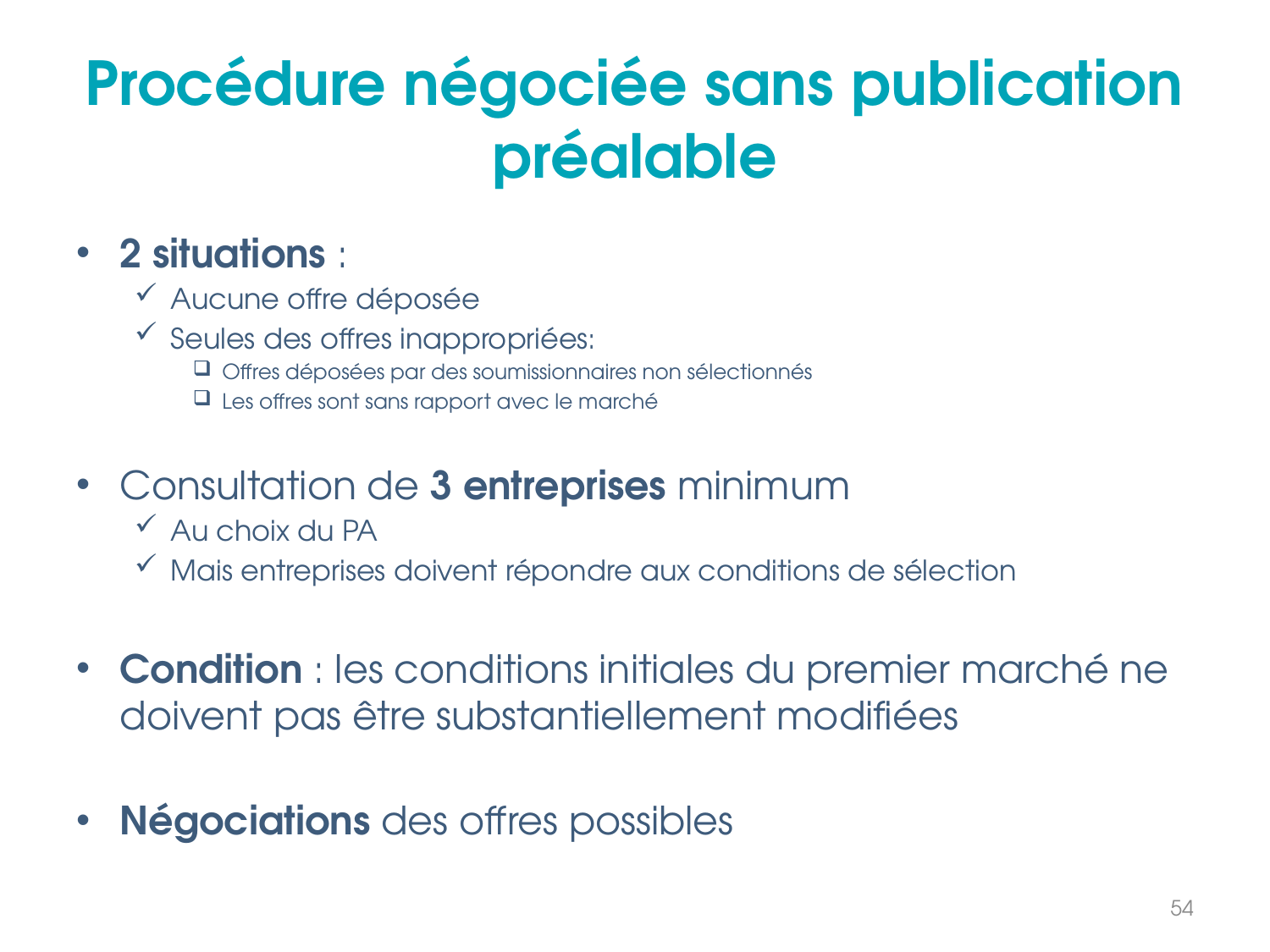

# Procédure négociée sans publication préalable
2 situations :
Aucune offre déposée
Seules des offres inappropriées:
Offres déposées par des soumissionnaires non sélectionnés
Les offres sont sans rapport avec le marché

Consultation de 3 entreprises minimum
Au choix du PA
Mais entreprises doivent répondre aux conditions de sélection

Condition : les conditions initiales du premier marché ne doivent pas être substantiellement modifiées

Négociations des offres possibles

54